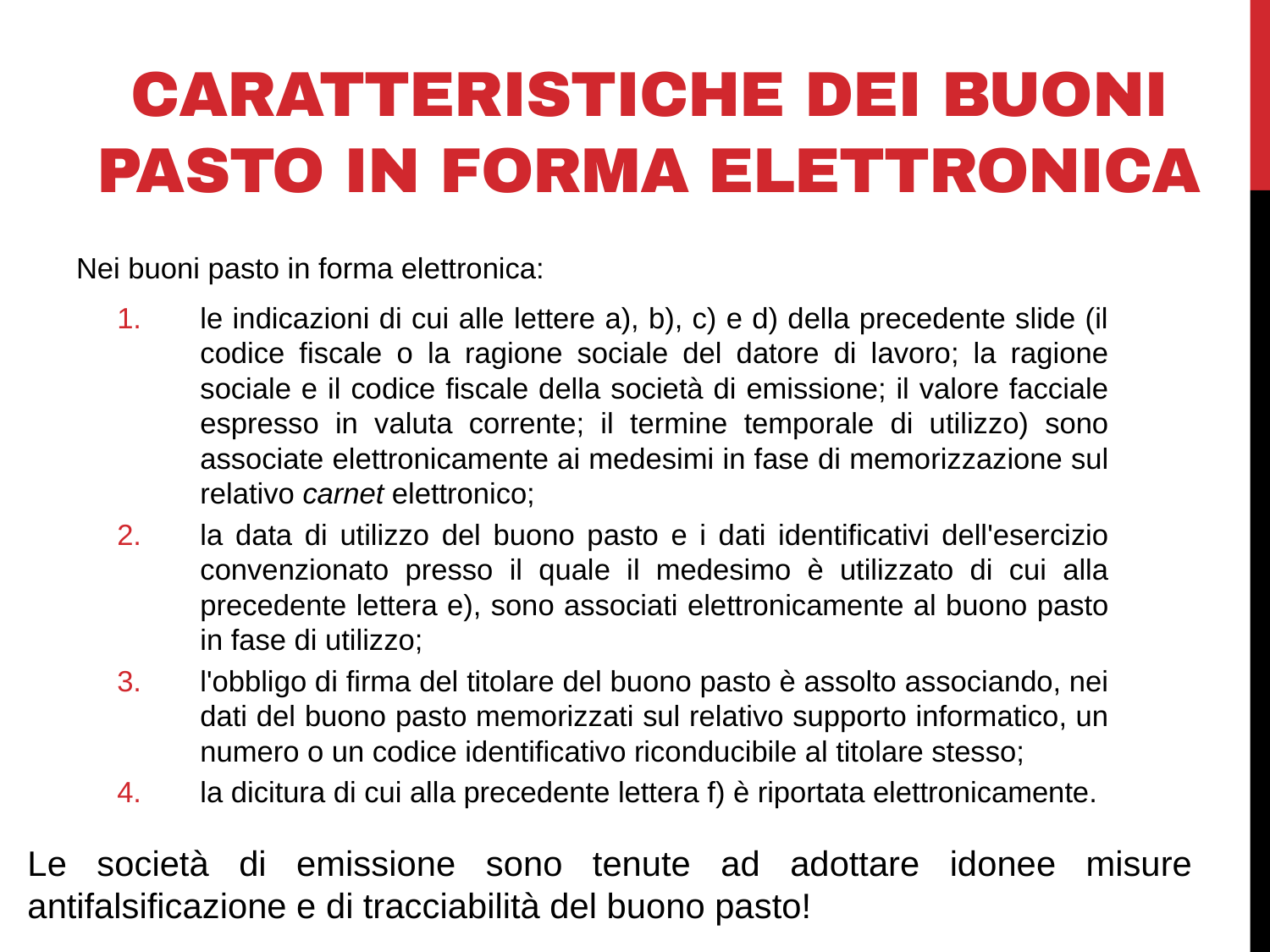

# CARATTERISTICHE DEI BUONI PASTO IN FORMA ELETTRONICA
Nei buoni pasto in forma elettronica:
le indicazioni di cui alle lettere a), b), c) e d) della precedente slide (il codice fiscale o la ragione sociale del datore di lavoro; la ragione sociale e il codice fiscale della società di emissione; il valore facciale espresso in valuta corrente; il termine temporale di utilizzo) sono associate elettronicamente ai medesimi in fase di memorizzazione sul relativo carnet elettronico;
la data di utilizzo del buono pasto e i dati identificativi dell'esercizio convenzionato presso il quale il medesimo è utilizzato di cui alla precedente lettera e), sono associati elettronicamente al buono pasto in fase di utilizzo;
l'obbligo di firma del titolare del buono pasto è assolto associando, nei dati del buono pasto memorizzati sul relativo supporto informatico, un numero o un codice identificativo riconducibile al titolare stesso;
la dicitura di cui alla precedente lettera f) è riportata elettronicamente.
Le società di emissione sono tenute ad adottare idonee misure antifalsificazione e di tracciabilità del buono pasto!